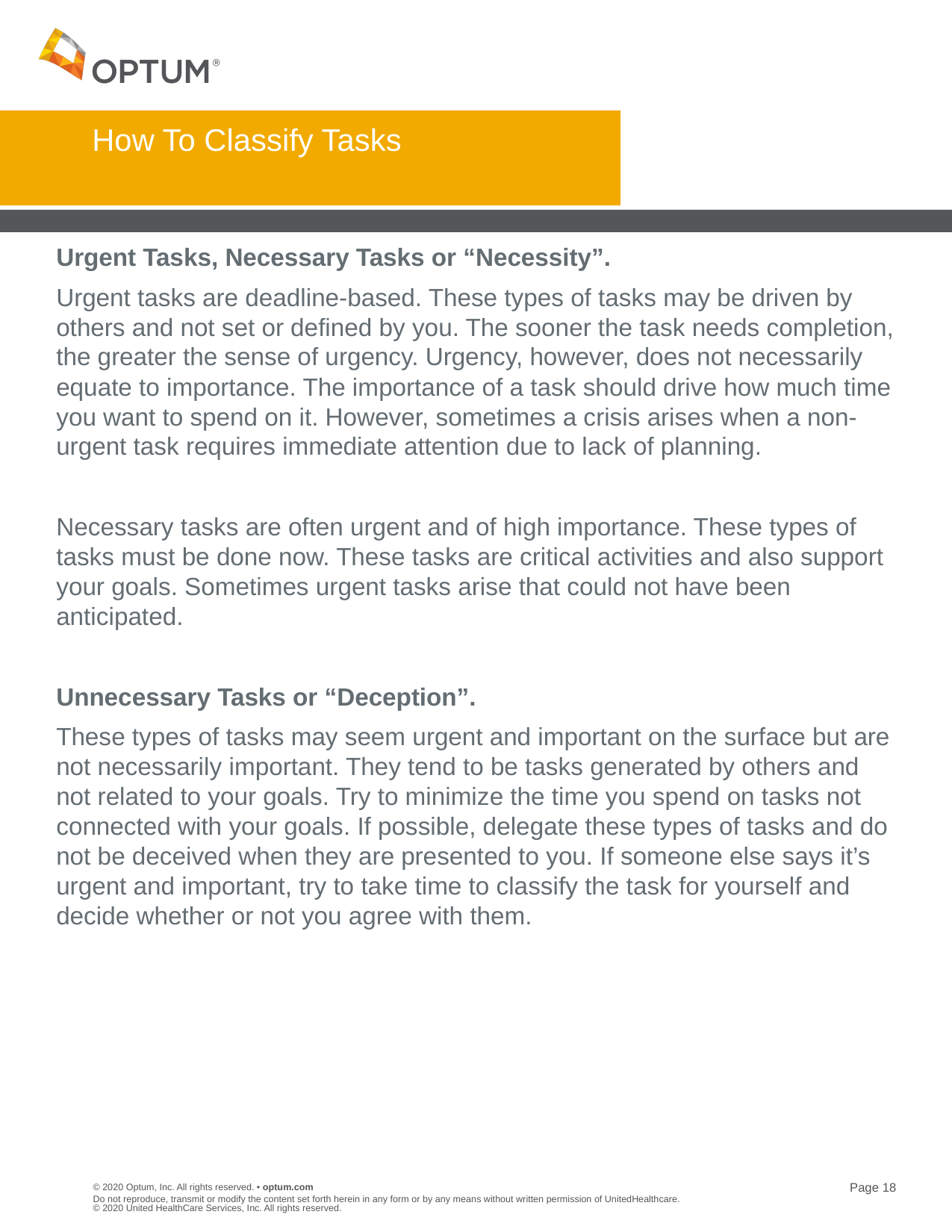

# How To Classify Tasks
Urgent Tasks, Necessary Tasks or “Necessity”.
Urgent tasks are deadline-based. These types of tasks may be driven by others and not set or defined by you. The sooner the task needs completion, the greater the sense of urgency. Urgency, however, does not necessarily equate to importance. The importance of a task should drive how much time you want to spend on it. However, sometimes a crisis arises when a non-urgent task requires immediate attention due to lack of planning.

Necessary tasks are often urgent and of high importance. These types of tasks must be done now. These tasks are critical activities and also support your goals. Sometimes urgent tasks arise that could not have been anticipated.

Unnecessary Tasks or “Deception”.
These types of tasks may seem urgent and important on the surface but are not necessarily important. They tend to be tasks generated by others and not related to your goals. Try to minimize the time you spend on tasks not connected with your goals. If possible, delegate these types of tasks and do not be deceived when they are presented to you. If someone else says it’s urgent and important, try to take time to classify the task for yourself and decide whether or not you agree with them.
Do not reproduce, transmit or modify the content set forth herein in any form or by any means without written permission of UnitedHealthcare. © 2020 United HealthCare Services, Inc. All rights reserved.